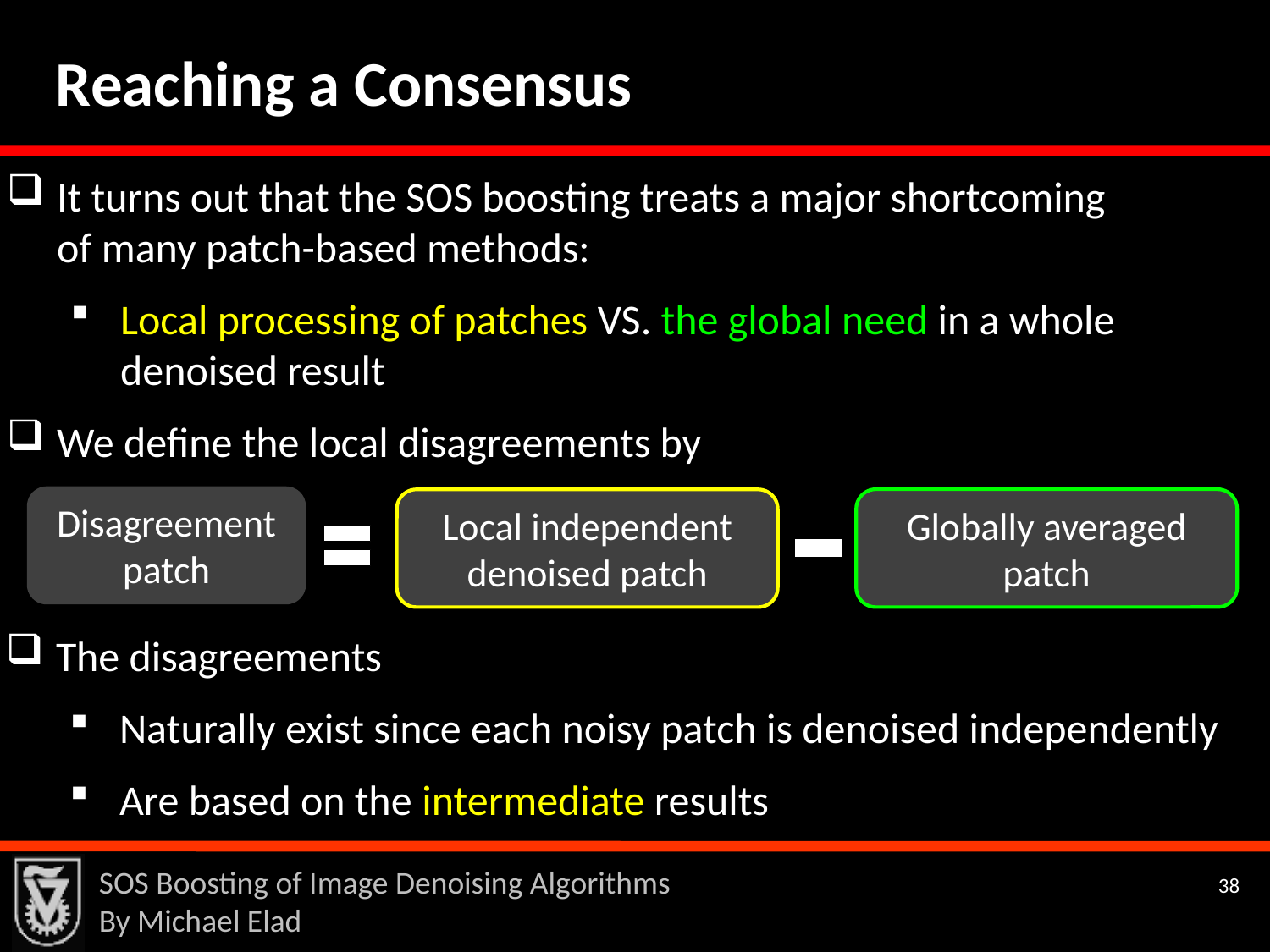

Reaching a Consensus

It turns out that the SOS boosting treats a major shortcoming of many patch-based methods:
Local processing of patches VS. the global need in a whole denoised result
We define the local disagreements by
Disagreement
patch
Globally averaged patch
Local independent denoised patch

The disagreements
Naturally exist since each noisy patch is denoised independently
Are based on the intermediate results
SOS Boosting of Image Denoising Algorithms
By Michael Elad
38